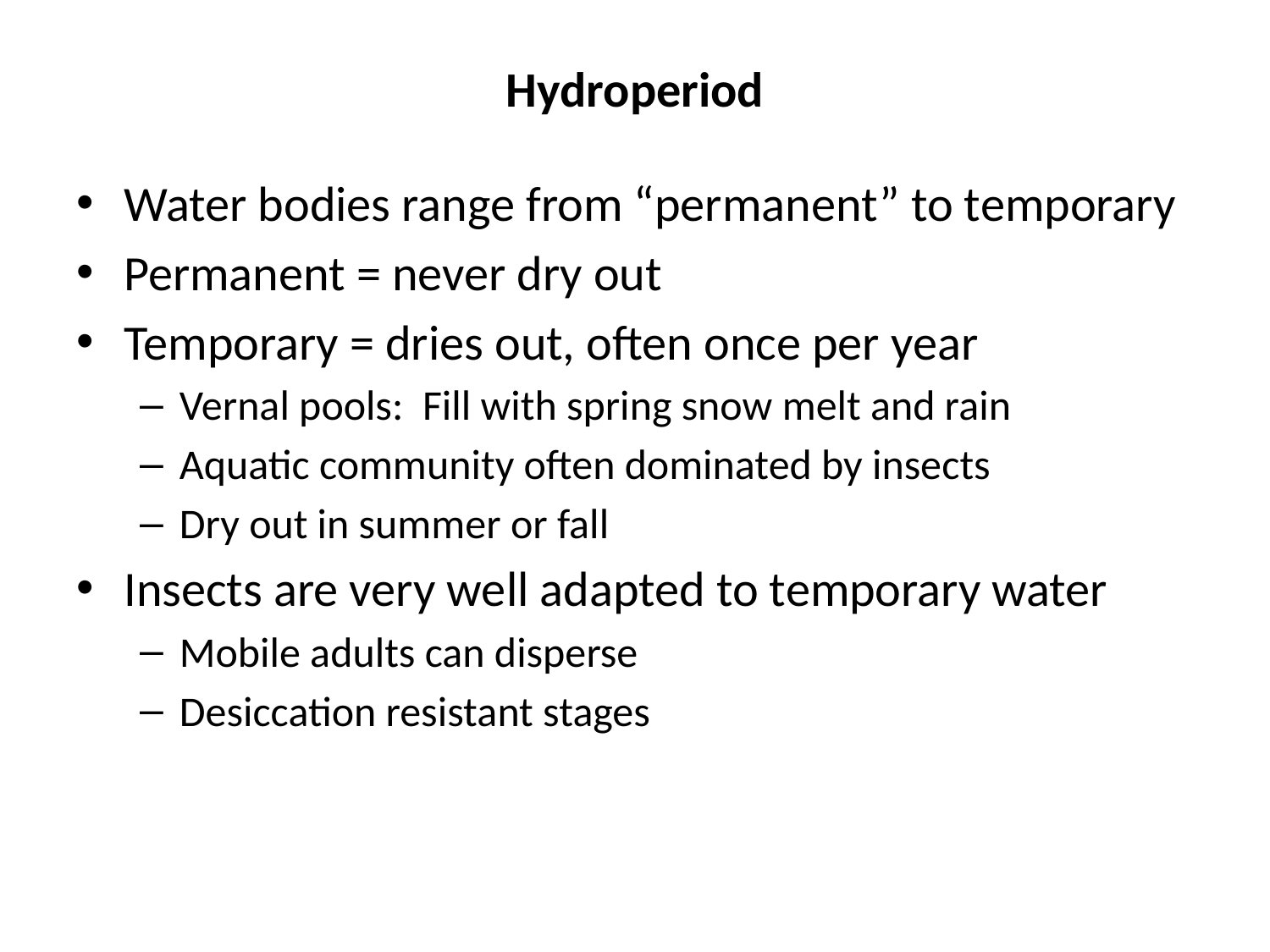

# Hydroperiod
Water bodies range from “permanent” to temporary
Permanent = never dry out
Temporary = dries out, often once per year
Vernal pools:  Fill with spring snow melt and rain
Aquatic community often dominated by insects
Dry out in summer or fall
Insects are very well adapted to temporary water
Mobile adults can disperse
Desiccation resistant stages